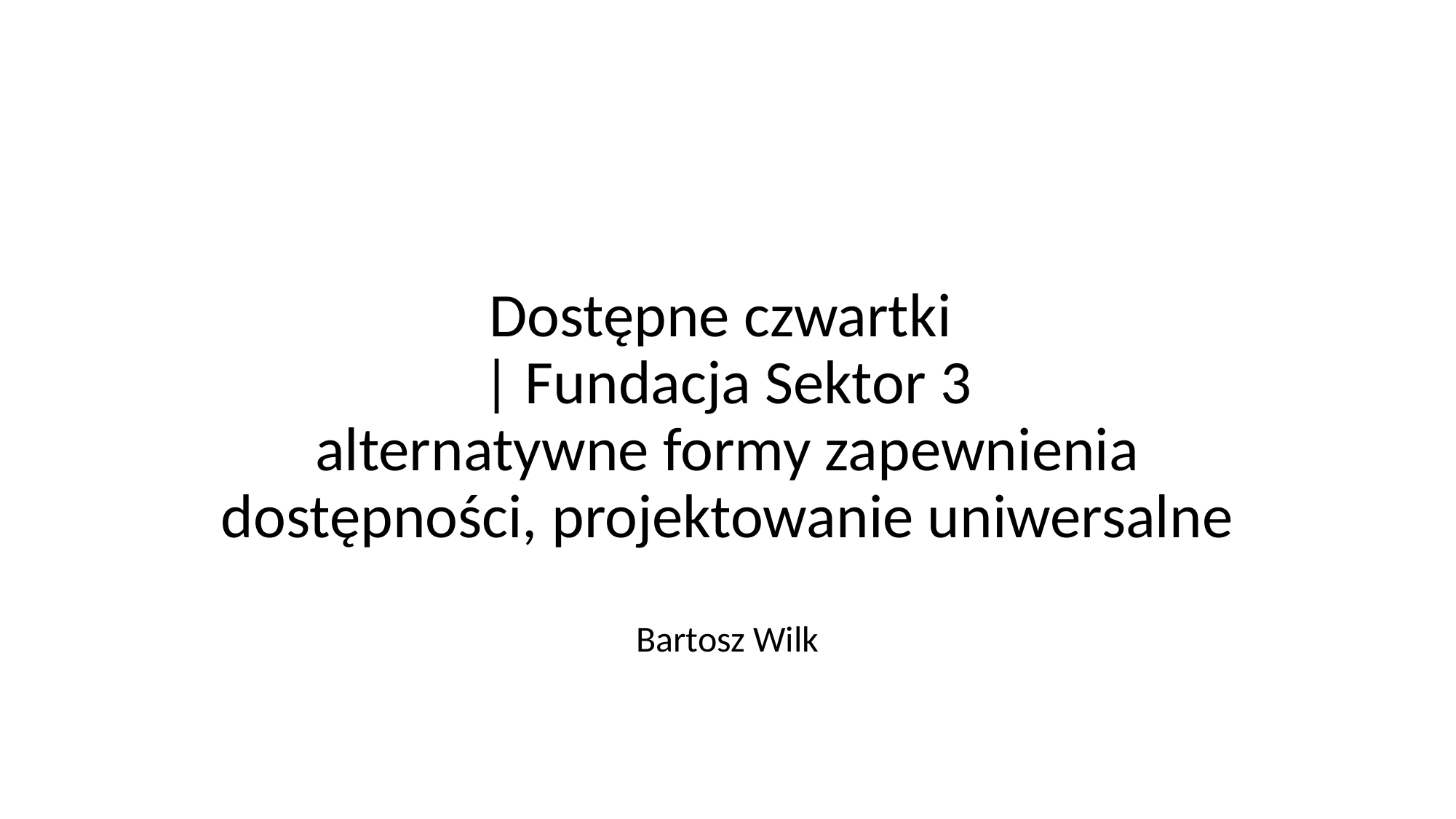

# Dostępne czwartki | Fundacja Sektor 3 alternatywne formy zapewnienia dostępności, projektowanie uniwersalne

Bartosz Wilk